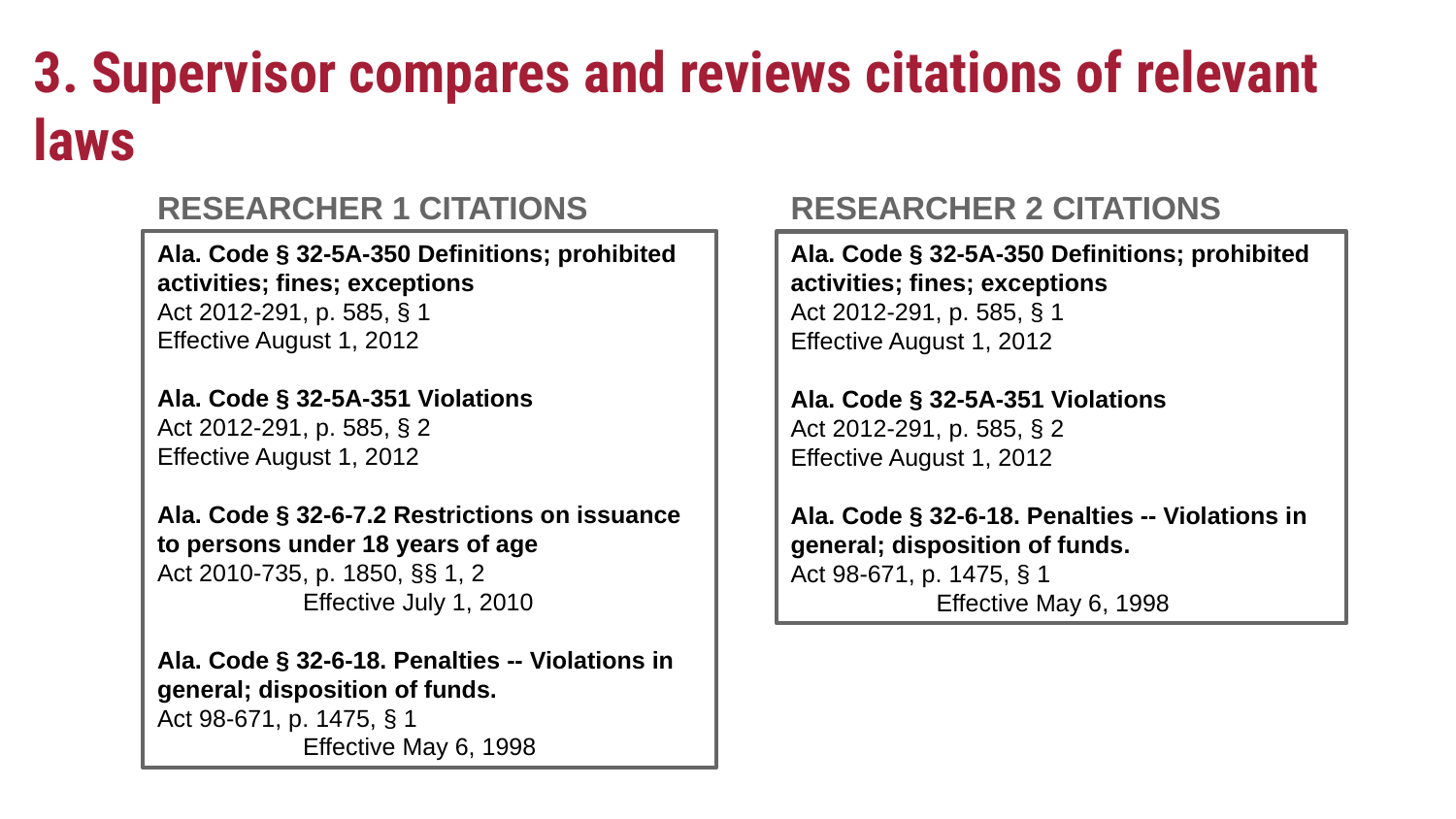

# 3. Supervisor compares and reviews citations of relevant laws
RESEARCHER 1 CITATIONS
RESEARCHER 2 CITATIONS
Ala. Code § 32-5A-350 Definitions; prohibited activities; fines; exceptions
Act 2012-291, p. 585, § 1
Effective August 1, 2012

Ala. Code § 32-5A-351 Violations
Act 2012-291, p. 585, § 2
Effective August 1, 2012

Ala. Code § 32-6-7.2 Restrictions on issuance to persons under 18 years of age
Act 2010-735, p. 1850, §§ 1, 2
	Effective July 1, 2010

Ala. Code § 32-6-18. Penalties -- Violations in general; disposition of funds.
Act 98-671, p. 1475, § 1
	Effective May 6, 1998
Ala. Code § 32-5A-350 Definitions; prohibited activities; fines; exceptions
Act 2012-291, p. 585, § 1
Effective August 1, 2012

Ala. Code § 32-5A-351 Violations
Act 2012-291, p. 585, § 2
Effective August 1, 2012

Ala. Code § 32-6-18. Penalties -- Violations in general; disposition of funds.
Act 98-671, p. 1475, § 1
	Effective May 6, 1998